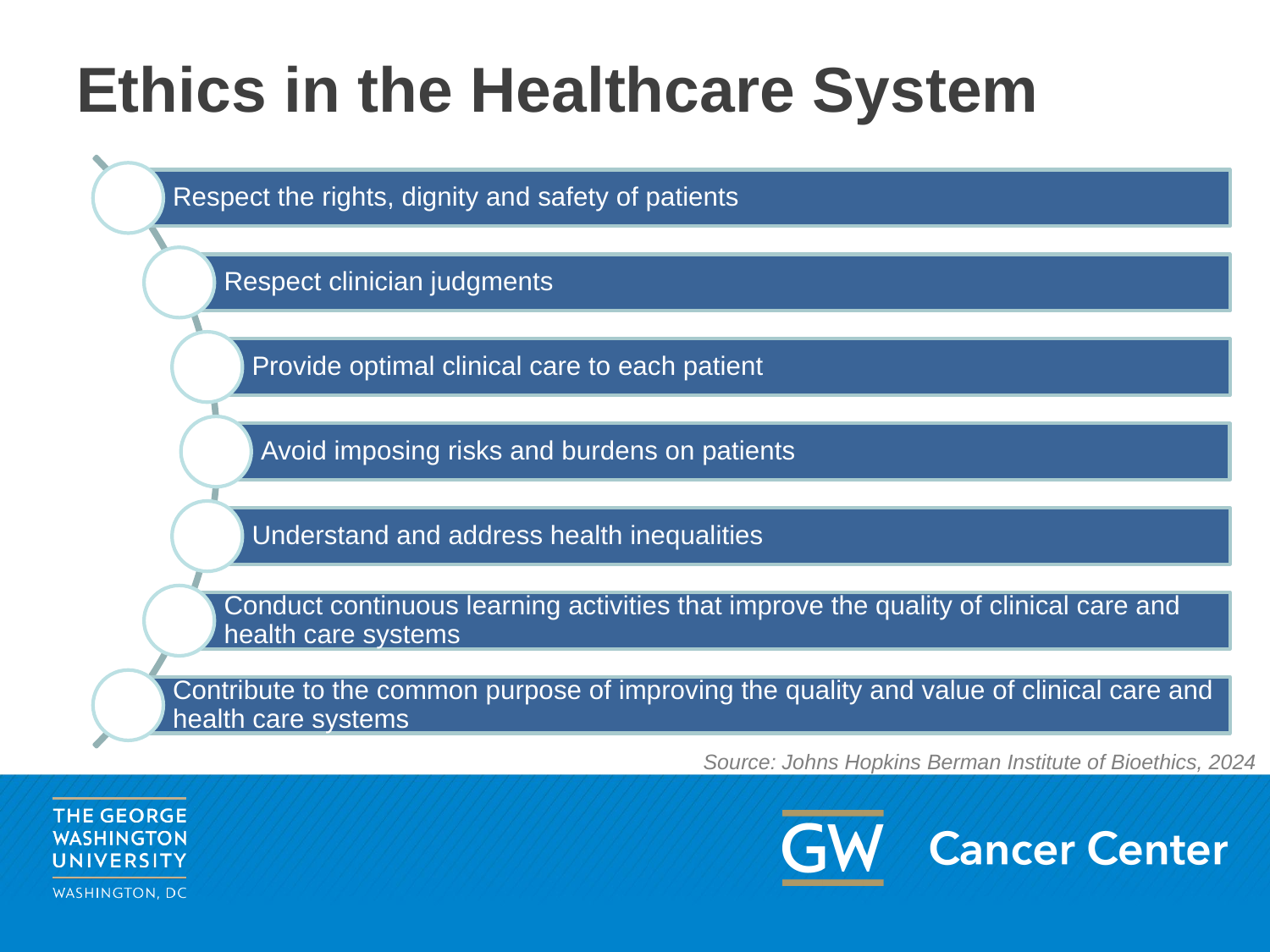

Respect the rights, dignity and safety of patients

Respect clinician judgments

Provide optimal clinical care to each patient

Avoid imposing risks and burdens on patients

Understand and address health inequalities

Conduct continuous learning activities that improve the quality of clinical care and health care systems

Contribute to the common purpose of improving the quality and value of clinical care and health care systems
# Ethics in the Healthcare System

Source: Johns Hopkins Berman Institute of Bioethics, 2024